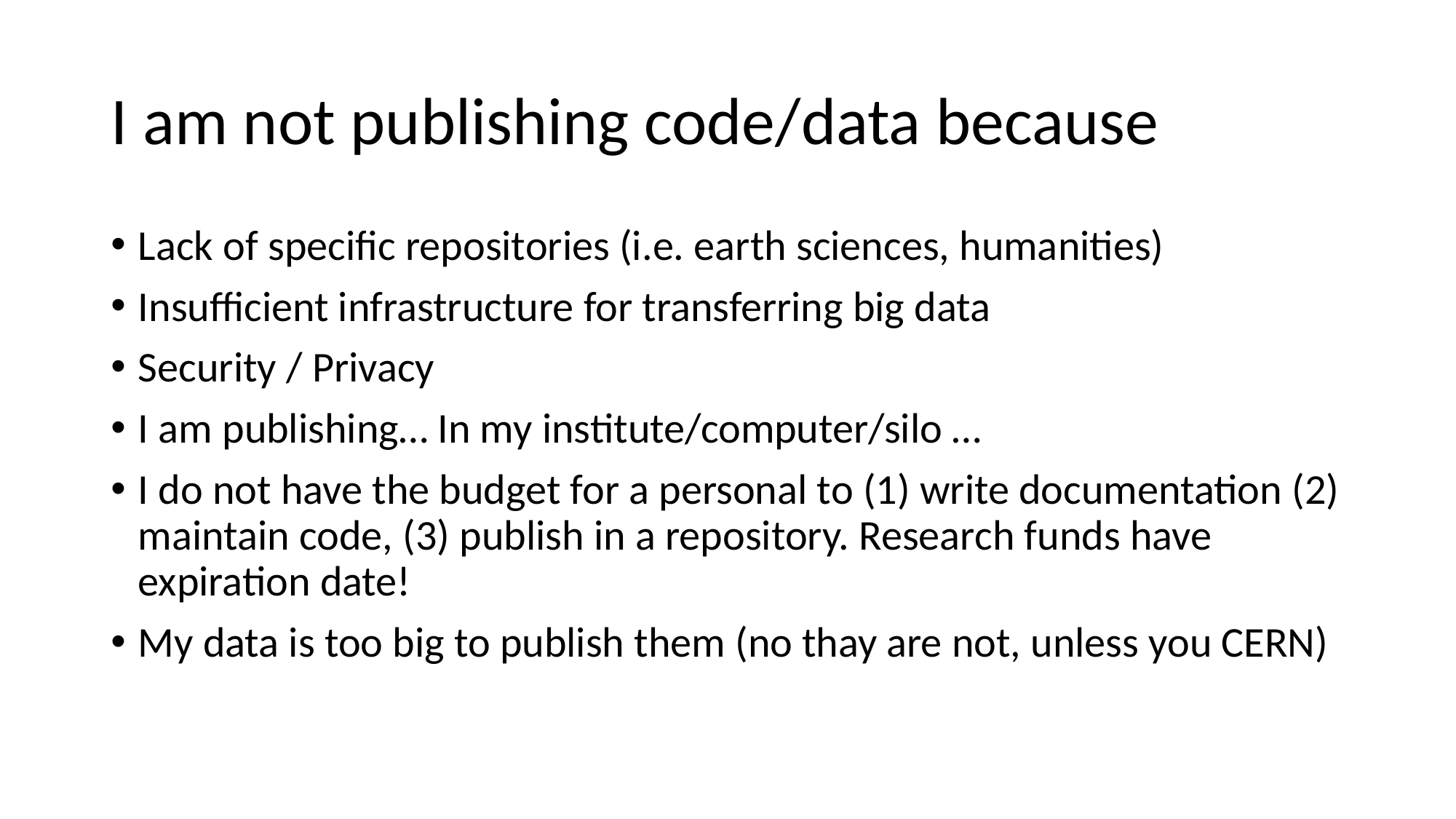

# I am not publishing code/data because
Lack of specific repositories (i.e. earth sciences, humanities)
Insufficient infrastructure for transferring big data
Security / Privacy
I am publishing… In my institute/computer/silo …
I do not have the budget for a personal to (1) write documentation (2) maintain code, (3) publish in a repository. Research funds have expiration date!
My data is too big to publish them (no thay are not, unless you CERN)